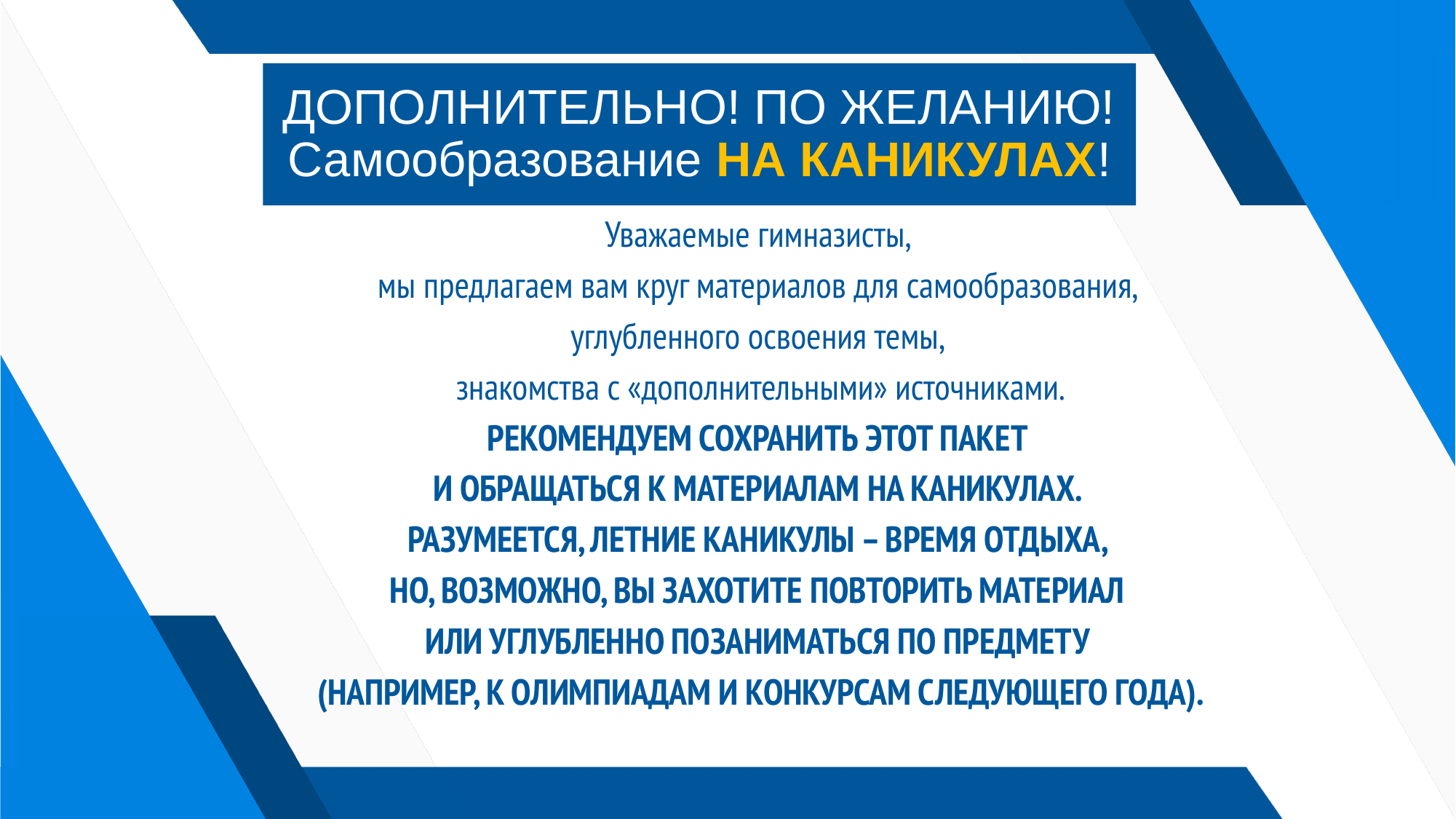

# ДОПОЛНИТЕЛЬНО! ПО ЖЕЛАНИЮ! Самообразование НА КАНИКУЛАХ!
Уважаемые гимназисты,
мы предлагаем вам круг материалов для самообразования,
углубленного освоения темы,
знакомства с «дополнительными» источниками.
РЕКОМЕНДУЕМ СОХРАНИТЬ ЭТОТ ПАКЕТ
И ОБРАЩАТЬСЯ К МАТЕРИАЛАМ НА КАНИКУЛАХ.
РАЗУМЕЕТСЯ, ЛЕТНИЕ КАНИКУЛЫ – ВРЕМЯ ОТДЫХА,
НО, ВОЗМОЖНО, ВЫ ЗАХОТИТЕ ПОВТОРИТЬ МАТЕРИАЛ
ИЛИ УГЛУБЛЕННО ПОЗАНИМАТЬСЯ ПО ПРЕДМЕТУ
(НАПРИМЕР, К ОЛИМПИАДАМ И КОНКУРСАМ СЛЕДУЮЩЕГО ГОДА).